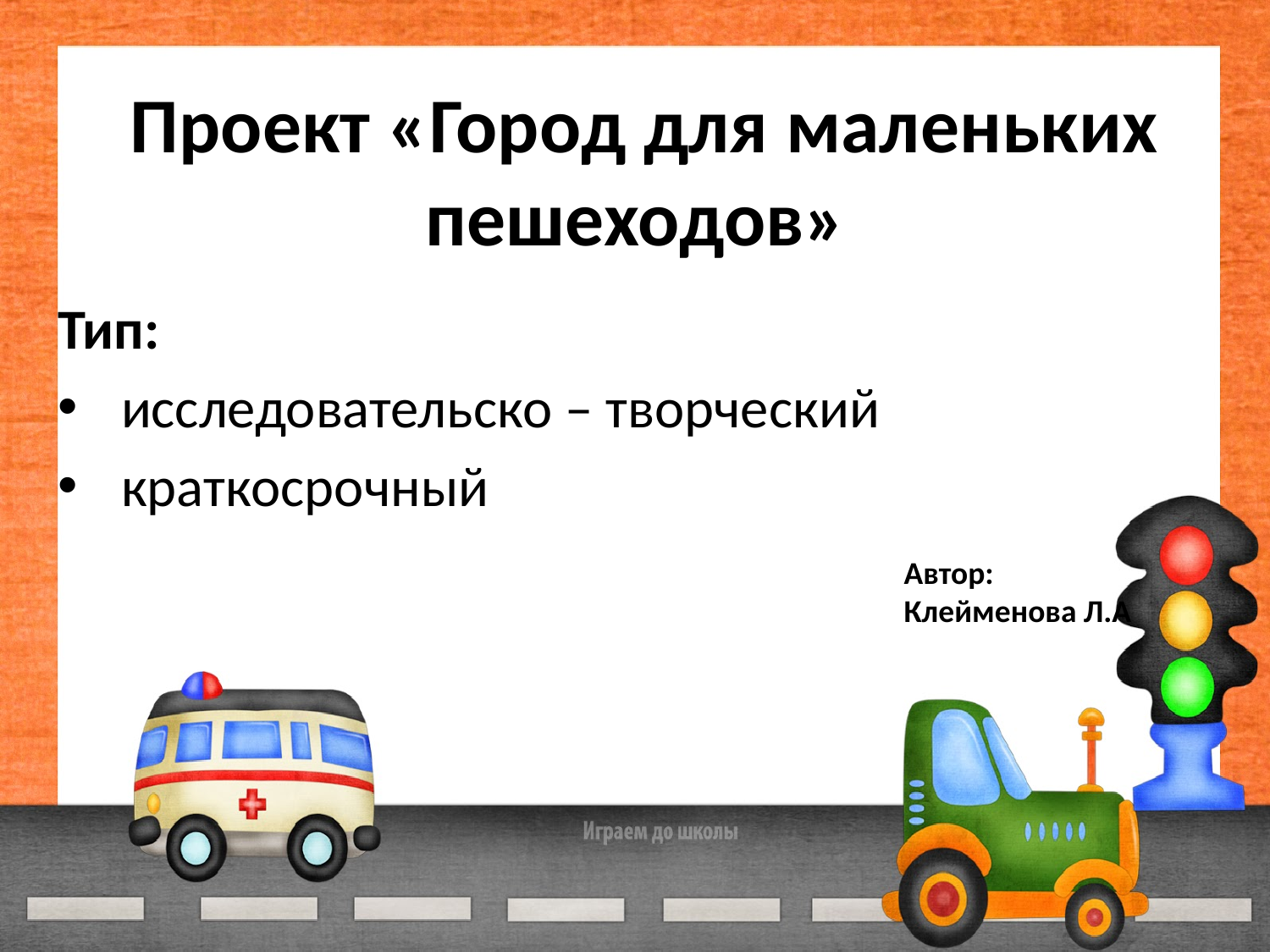

# Проект «Город для маленьких пешеходов»
Тип:
исследовательско – творческий
краткосрочный
Автор:
Клейменова Л.А